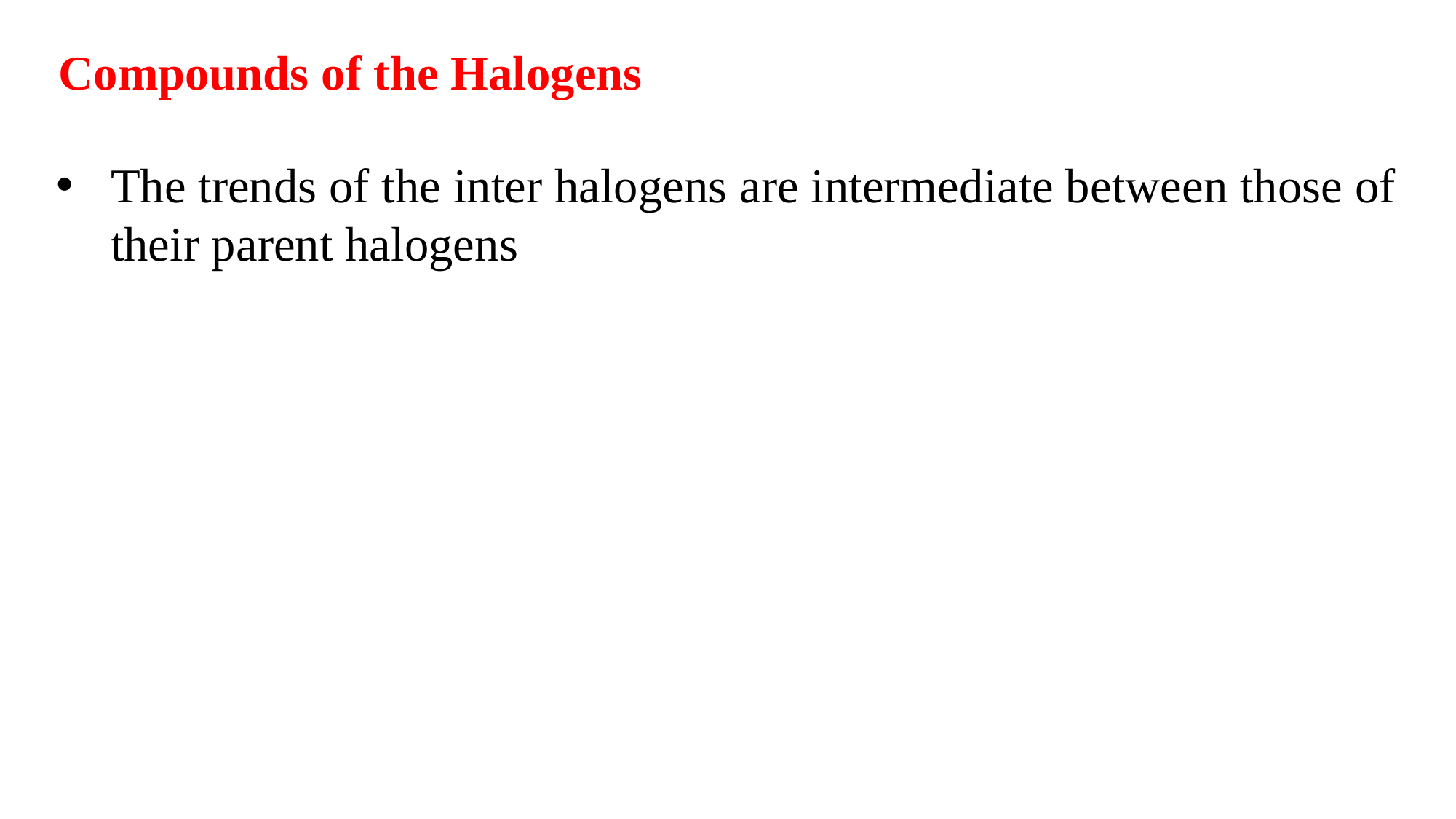

Compounds of the Halogens
The trends of the inter halogens are intermediate between those of their parent halogens